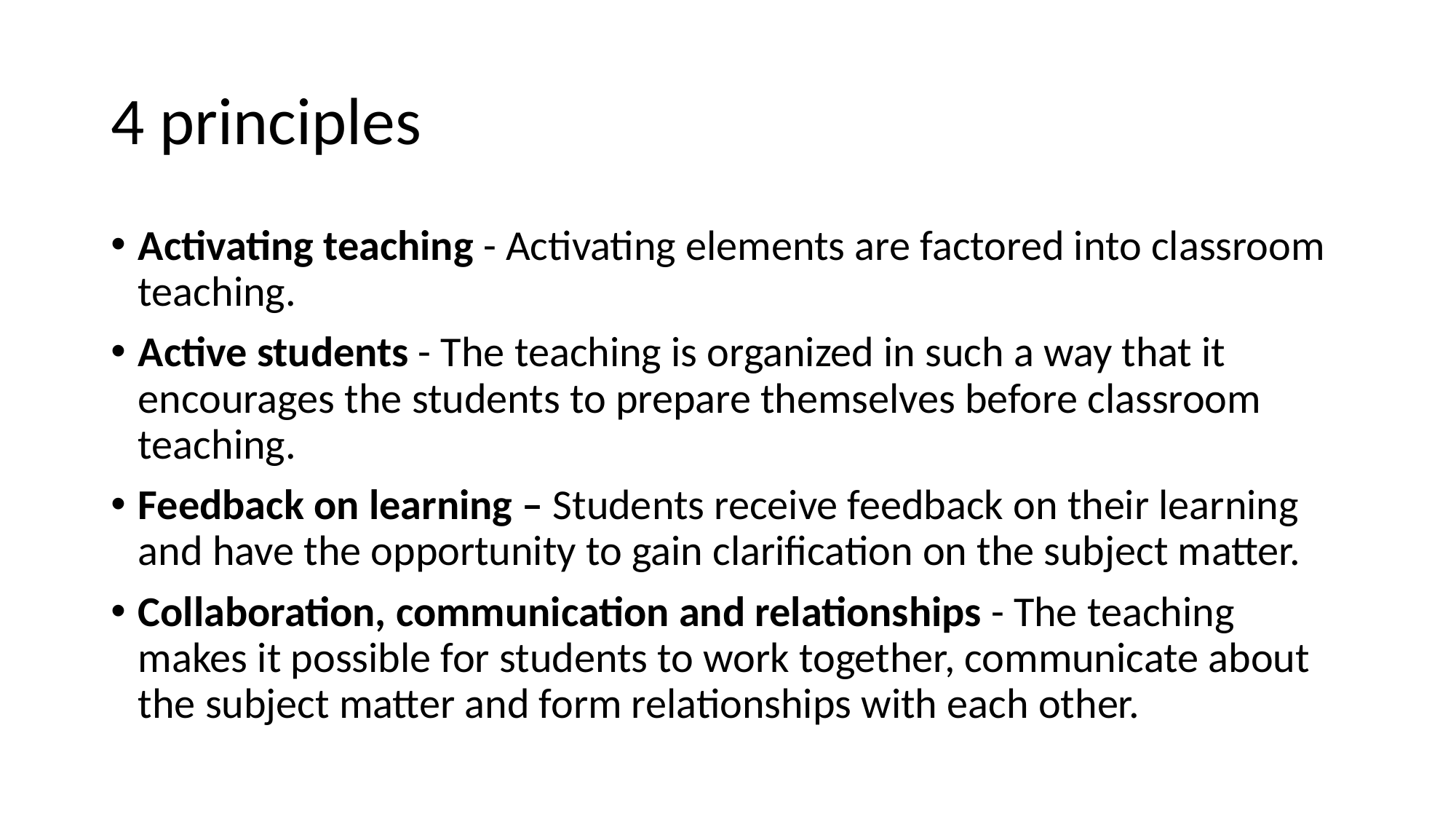

# 4 principles
Activating teaching - Activating elements are factored into classroom teaching.
Active students - The teaching is organized in such a way that it encourages the students to prepare themselves before classroom teaching.
Feedback on learning – Students receive feedback on their learning and have the opportunity to gain clarification on the subject matter.
Collaboration, communication and relationships - The teaching makes it possible for students to work together, communicate about the subject matter and form relationships with each other.